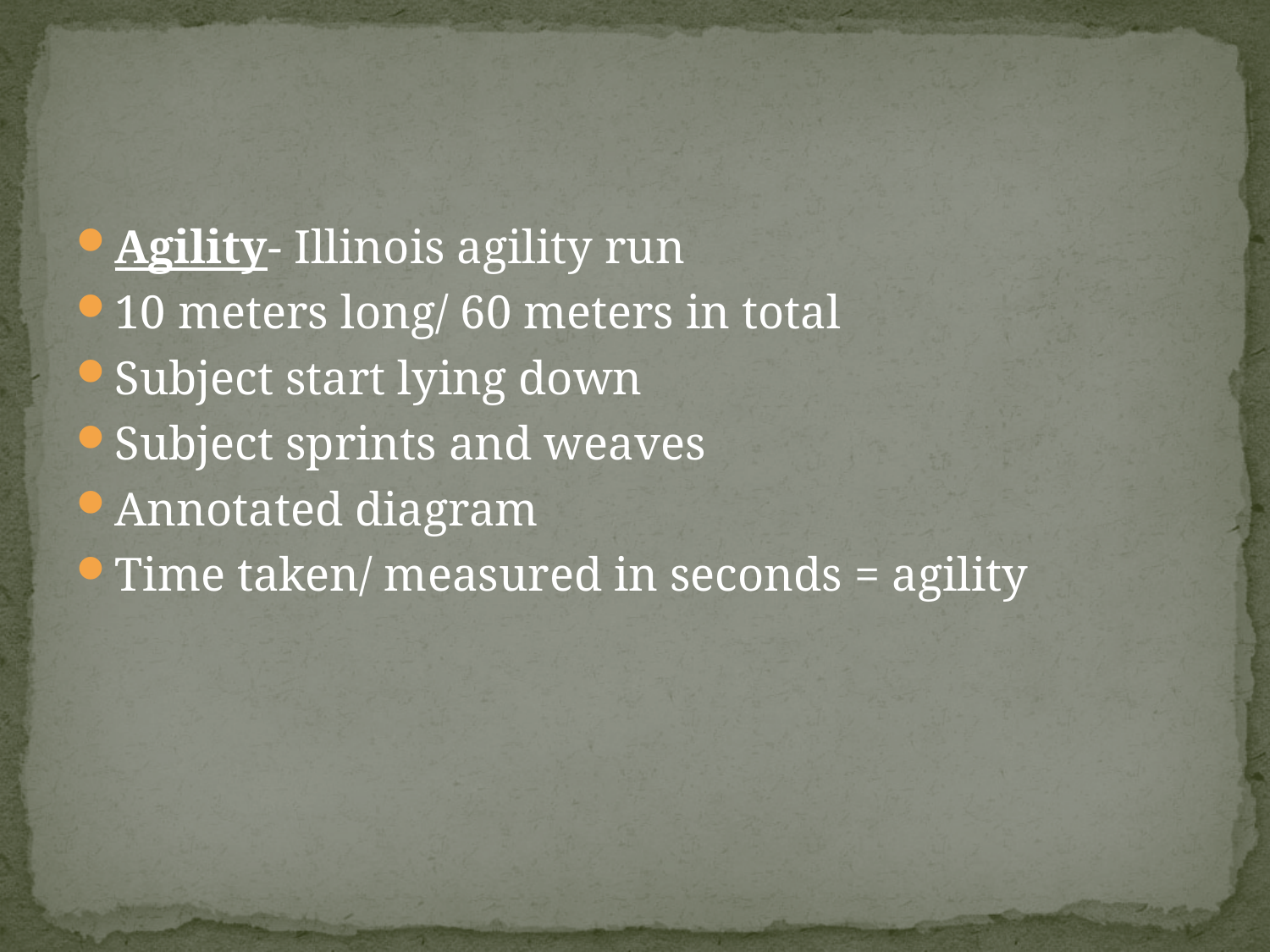

#
Agility- Illinois agility run
10 meters long/ 60 meters in total
Subject start lying down
Subject sprints and weaves
Annotated diagram
Time taken/ measured in seconds = agility